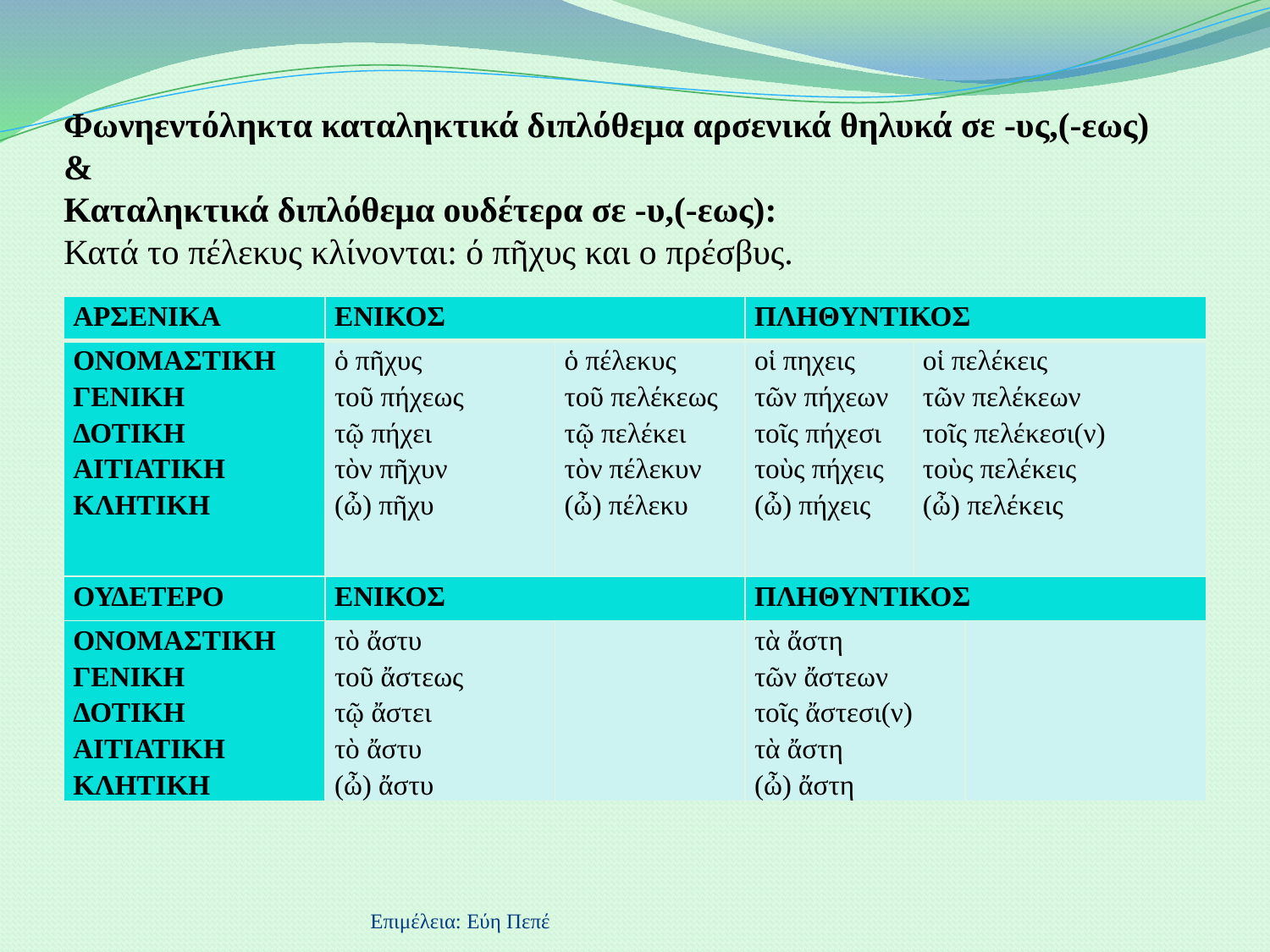

# Φωνηεντόληκτα καταληκτικά διπλόθεμα αρσενικά θηλυκά σε -υς,(-εως) & Καταληκτικά διπλόθεμα ουδέτερα σε -υ,(-εως): Κατά το πέλεκυς κλίνονται: ό πῆχυς και ο πρέσβυς.
| ΑΡΣΕΝΙΚΑ | ΕΝΙΚΟΣ |  | ΠΛΗΘΥΝΤΙΚΟΣ |  |  |
| --- | --- | --- | --- | --- | --- |
| ΟΝΟΜΑΣΤΙΚΗ ΓΕΝΙΚΗ ΔΟΤΙΚΗ ΑΙΤΙΑΤΙΚΗ ΚΛΗΤΙΚΗ | ὁ πῆχυς τοῦ πήχεως τῷ πήχει τὸν πῆχυν (ὦ) πῆχυ | ὁ πέλεκυς τοῦ πελέκεως τῷ πελέκει τὸν πέλεκυν (ὦ) πέλεκυ | οἱ πηχεις τῶν πήχεων τοῖς πήχεσι τοὺς πήχεις (ὦ) πήχεις | οἱ πελέκεις τῶν πελέκεων τοῖς πελέκεσι(ν) τοὺς πελέκεις (ὦ) πελέκεις |  |
| ΟΥΔΕΤΕΡΟ | ΕΝΙΚΟΣ |  | ΠΛΗΘΥΝΤΙΚΟΣ |  |  |
| ΟΝΟΜΑΣΤΙΚΗ ΓΕΝΙΚΗ ΔΟΤΙΚΗ ΑΙΤΙΑΤΙΚΗ ΚΛΗΤΙΚΗ | τὸ ἄστυ τοῦ ἄστεως τῷ ἄστει τὸ ἄστυ (ὦ) ἄστυ |  | τὰ ἄστη τῶν ἄστεων τοῖς ἄστεσι(ν) τὰ ἄστη (ὦ) ἄστη |  |  |
Επιμέλεια: Εύη Πεπέ